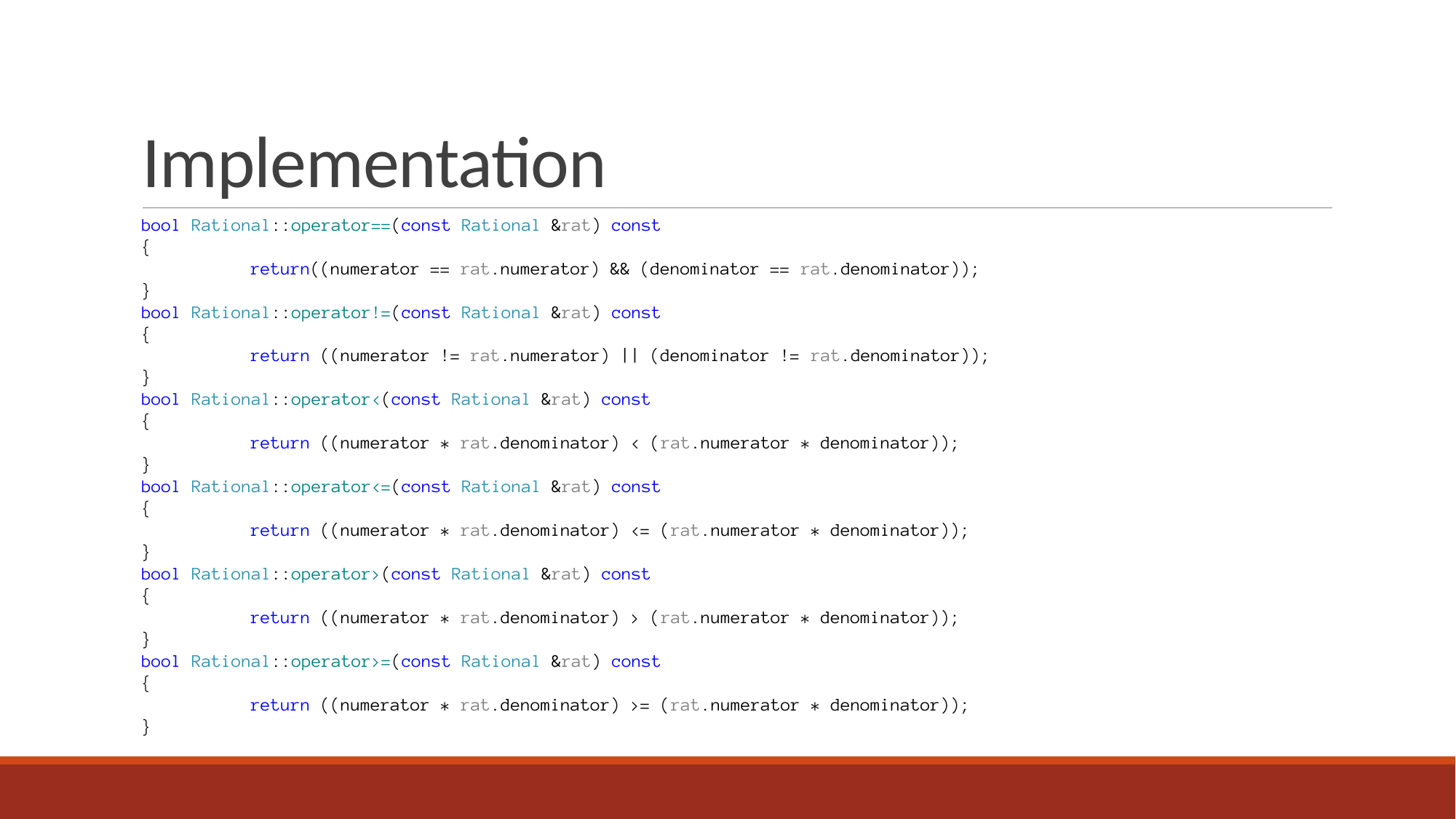

# Implementation
bool Rational::operator==(const Rational &rat) const
{
	return((numerator == rat.numerator) && (denominator == rat.denominator));
}
bool Rational::operator!=(const Rational &rat) const
{
	return ((numerator != rat.numerator) || (denominator != rat.denominator));
}
bool Rational::operator<(const Rational &rat) const
{
	return ((numerator * rat.denominator) < (rat.numerator * denominator));
}
bool Rational::operator<=(const Rational &rat) const
{
	return ((numerator * rat.denominator) <= (rat.numerator * denominator));
}
bool Rational::operator>(const Rational &rat) const
{
	return ((numerator * rat.denominator) > (rat.numerator * denominator));
}
bool Rational::operator>=(const Rational &rat) const
{
	return ((numerator * rat.denominator) >= (rat.numerator * denominator));
}